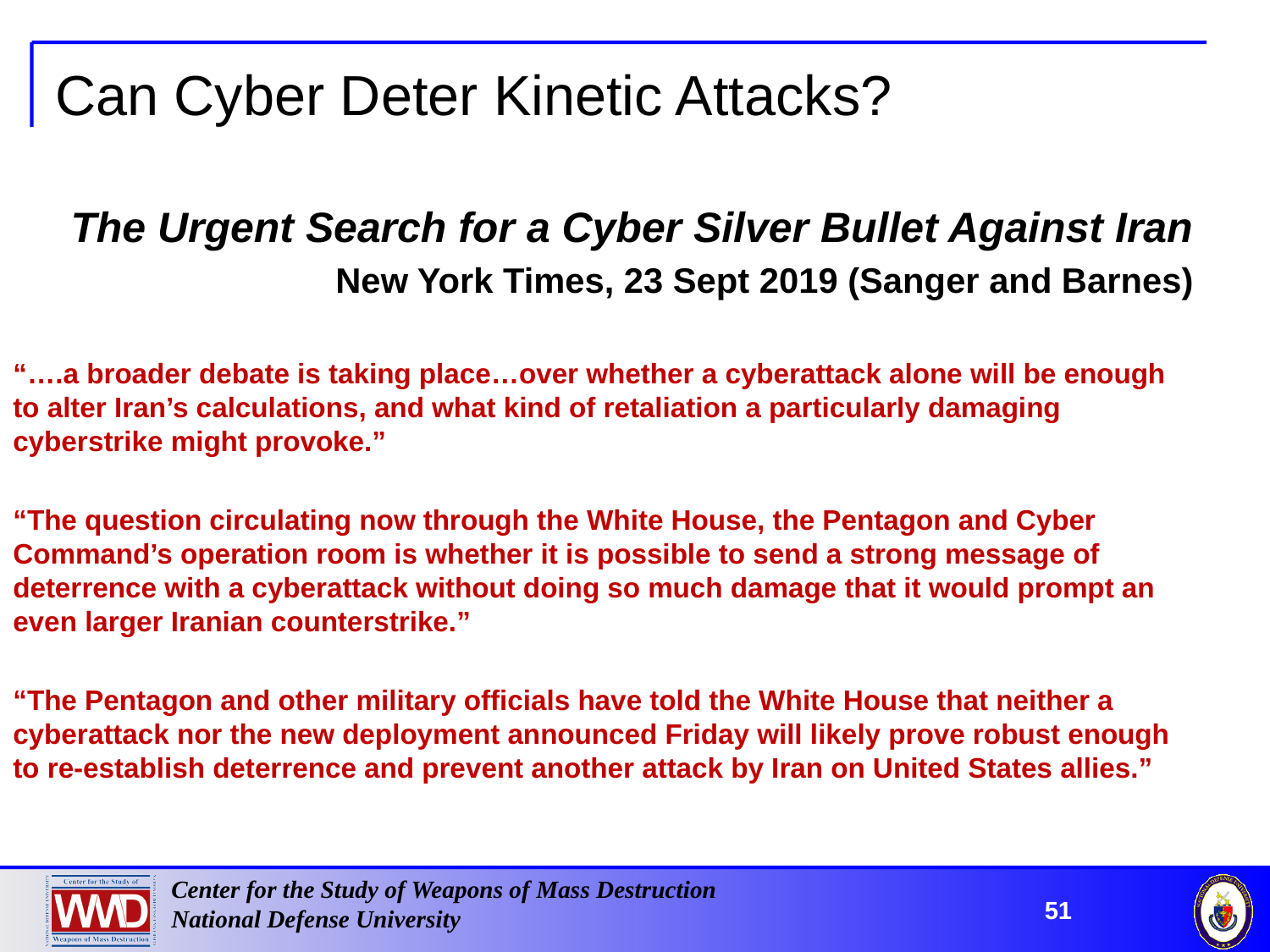

# Can Cyber Deter Kinetic Attacks?
The Urgent Search for a Cyber Silver Bullet Against Iran
New York Times, 23 Sept 2019 (Sanger and Barnes)

“….a broader debate is taking place…over whether a cyberattack alone will be enough to alter Iran’s calculations, and what kind of retaliation a particularly damaging cyberstrike might provoke.”

“The question circulating now through the White House, the Pentagon and Cyber Command’s operation room is whether it is possible to send a strong message of deterrence with a cyberattack without doing so much damage that it would prompt an even larger Iranian counterstrike.”

“The Pentagon and other military officials have told the White House that neither a cyberattack nor the new deployment announced Friday will likely prove robust enough to re-establish deterrence and prevent another attack by Iran on United States allies.”
51